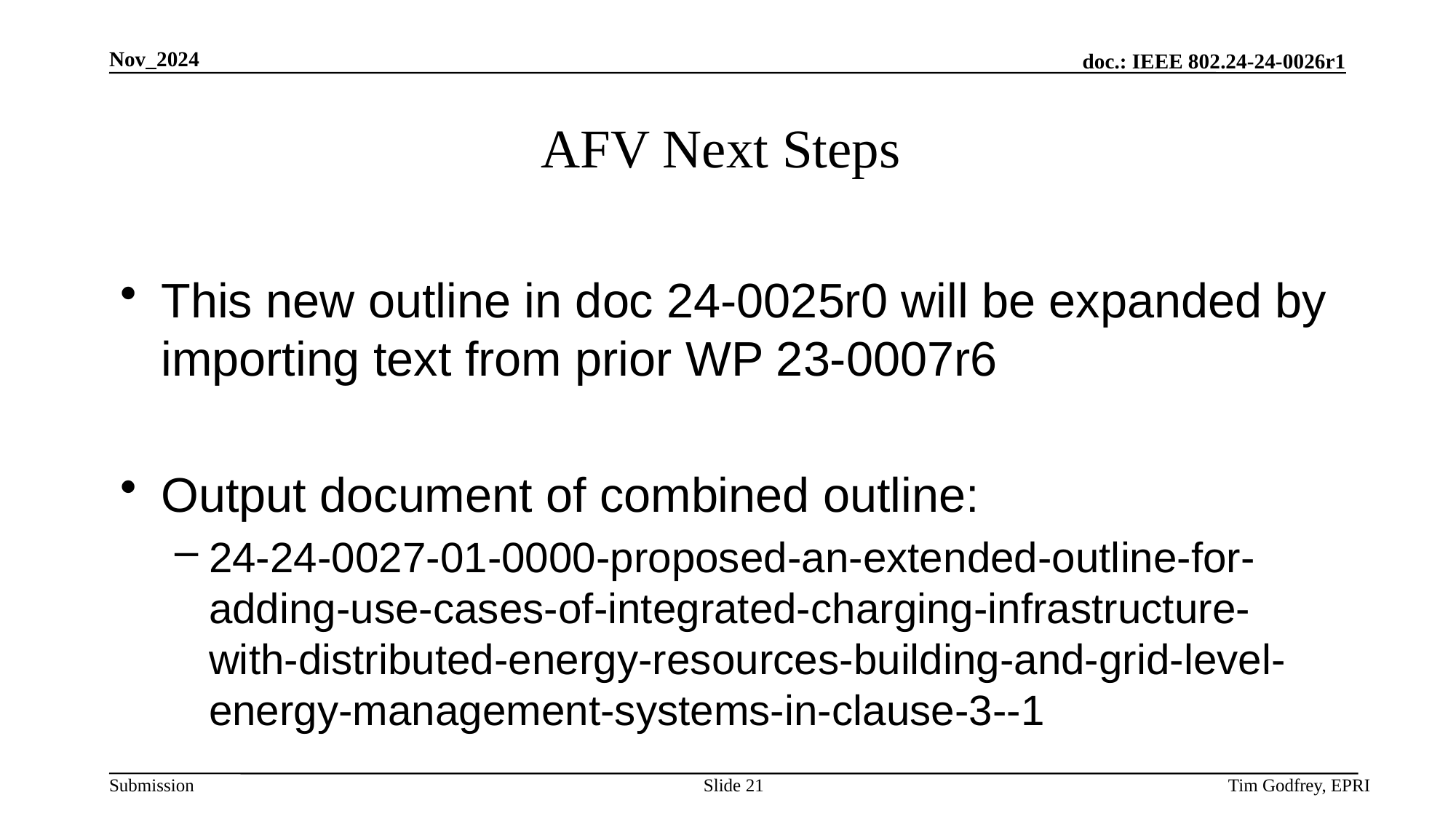

# AFV Next Steps
This new outline in doc 24-0025r0 will be expanded by importing text from prior WP 23-0007r6

Output document of combined outline:
24-24-0027-01-0000-proposed-an-extended-outline-for-adding-use-cases-of-integrated-charging-infrastructure-with-distributed-energy-resources-building-and-grid-level-energy-management-systems-in-clause-3--1

Slide 21
Tim Godfrey, EPRI